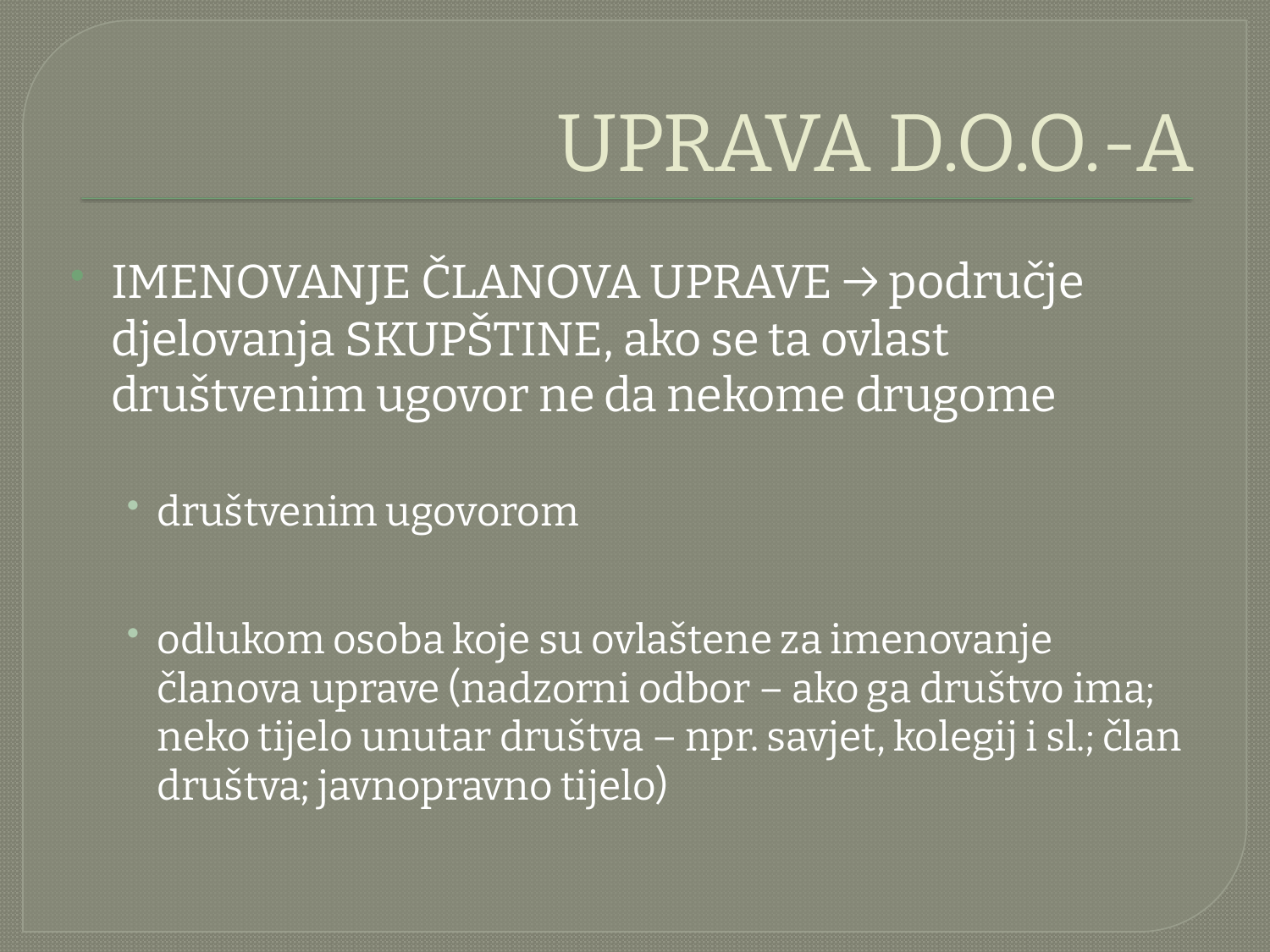

# UPRAVA D.O.O.-A

IMENOVANJE ČLANOVA UPRAVE → područje djelovanja SKUPŠTINE, ako se ta ovlast društvenim ugovor ne da nekome drugome

društvenim ugovorom

odlukom osoba koje su ovlaštene za imenovanje članova uprave (nadzorni odbor – ako ga društvo ima; neko tijelo unutar društva – npr. savjet, kolegij i sl.; član društva; javnopravno tijelo)